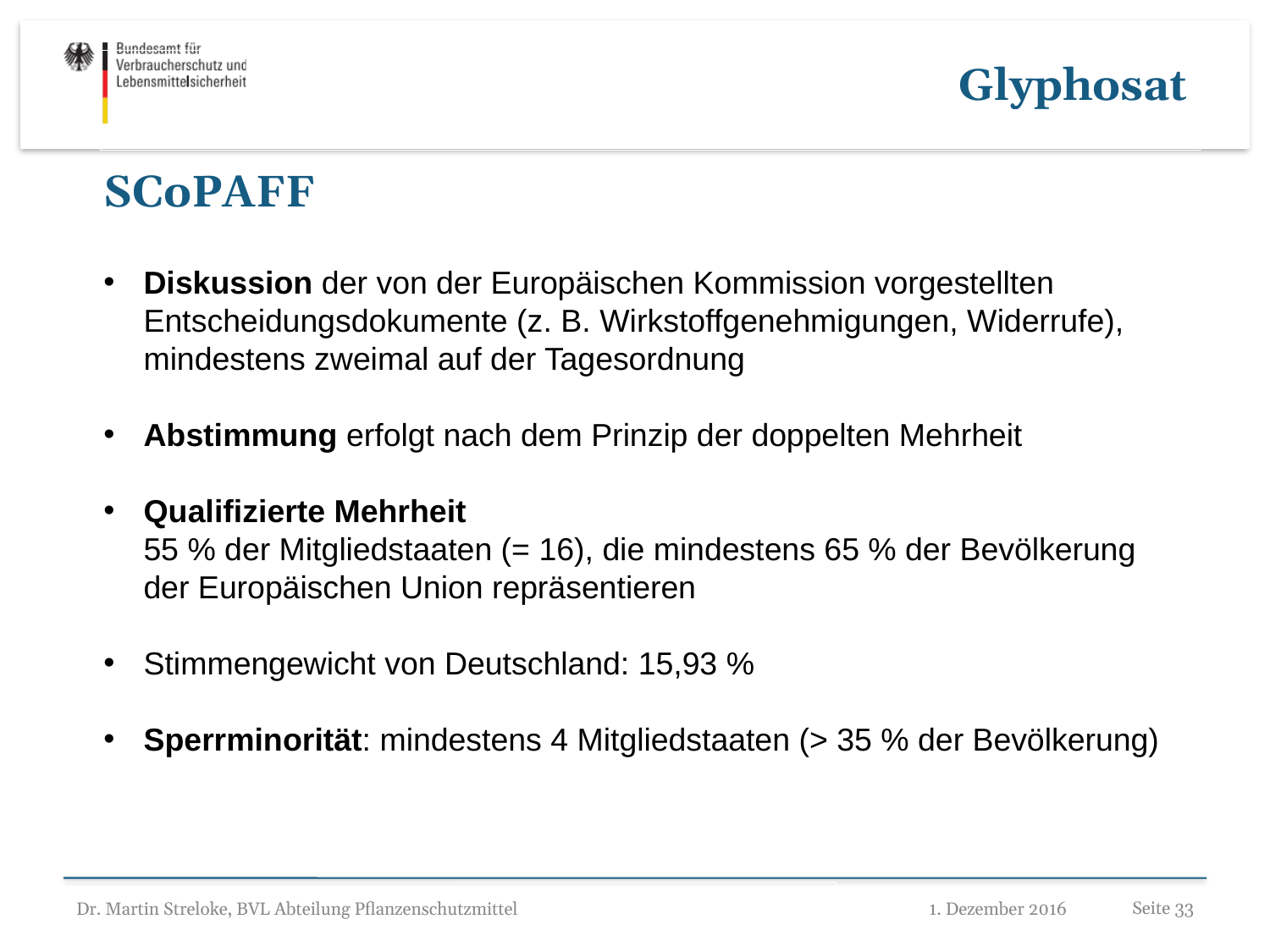

Glyphosat
SCoPAFF
Diskussion der von der Europäischen Kommission vorgestellten Entscheidungsdokumente (z. B. Wirkstoffgenehmigungen, Widerrufe),
mindestens zweimal auf der Tagesordnung

Abstimmung erfolgt nach dem Prinzip der doppelten Mehrheit

Qualifizierte Mehrheit
55 % der Mitgliedstaaten (= 16), die mindestens 65 % der Bevölkerung der Europäischen Union repräsentieren

Stimmengewicht von Deutschland: 15,93 %

Sperrminorität: mindestens 4 Mitgliedstaaten (> 35 % der Bevölkerung)

Dr. Martin Streloke, BVL Abteilung Pflanzenschutzmittel
1. Dezember 2016